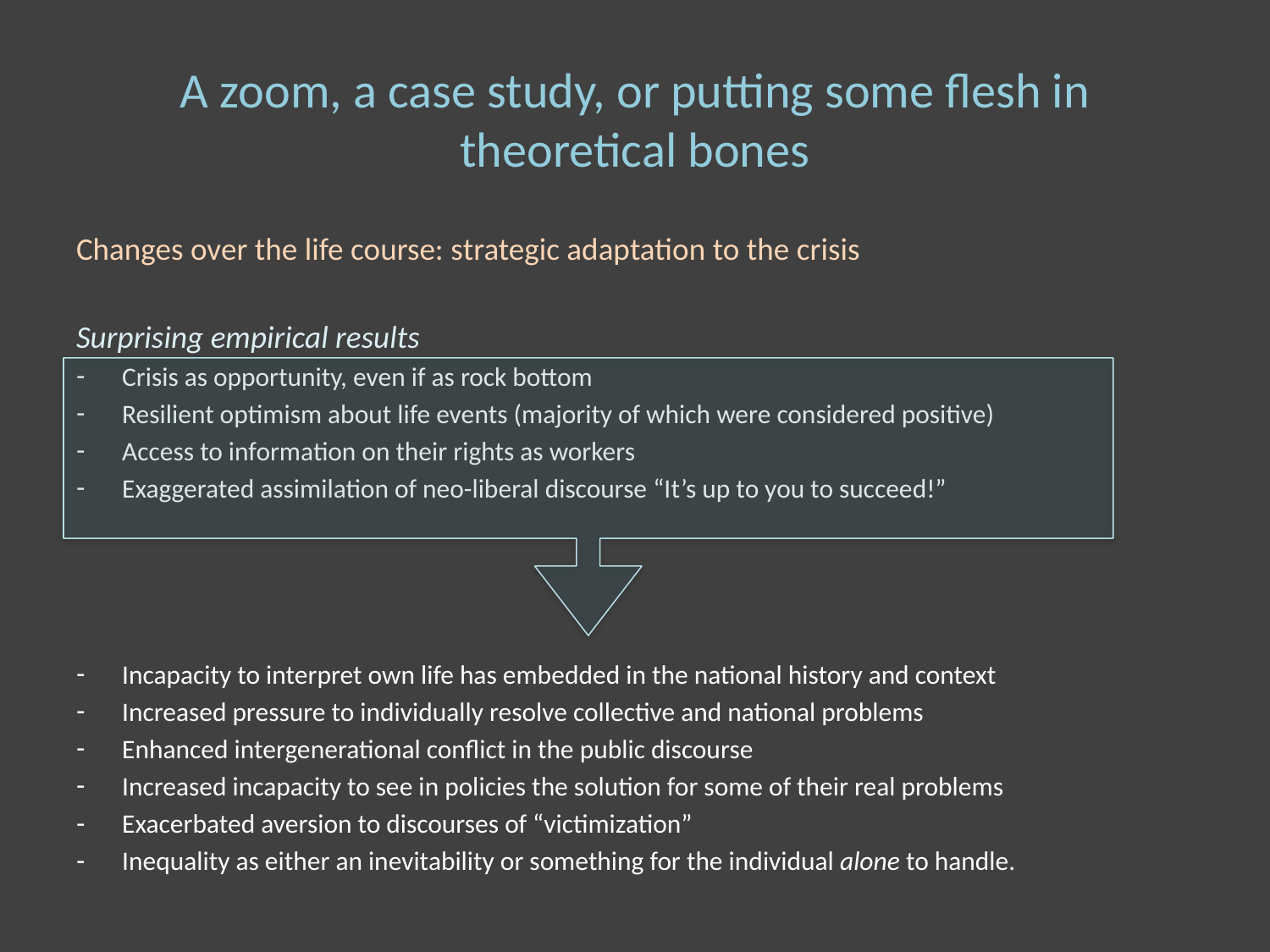

# A zoom, a case study, or putting some flesh in theoretical bones
Changes over the life course: strategic adaptation to the crisis

Surprising empirical results
Crisis as opportunity, even if as rock bottom
Resilient optimism about life events (majority of which were considered positive)
Access to information on their rights as workers
Exaggerated assimilation of neo-liberal discourse “It’s up to you to succeed!”

Incapacity to interpret own life has embedded in the national history and context
Increased pressure to individually resolve collective and national problems
Enhanced intergenerational conflict in the public discourse
Increased incapacity to see in policies the solution for some of their real problems
Exacerbated aversion to discourses of “victimization”
Inequality as either an inevitability or something for the individual alone to handle.